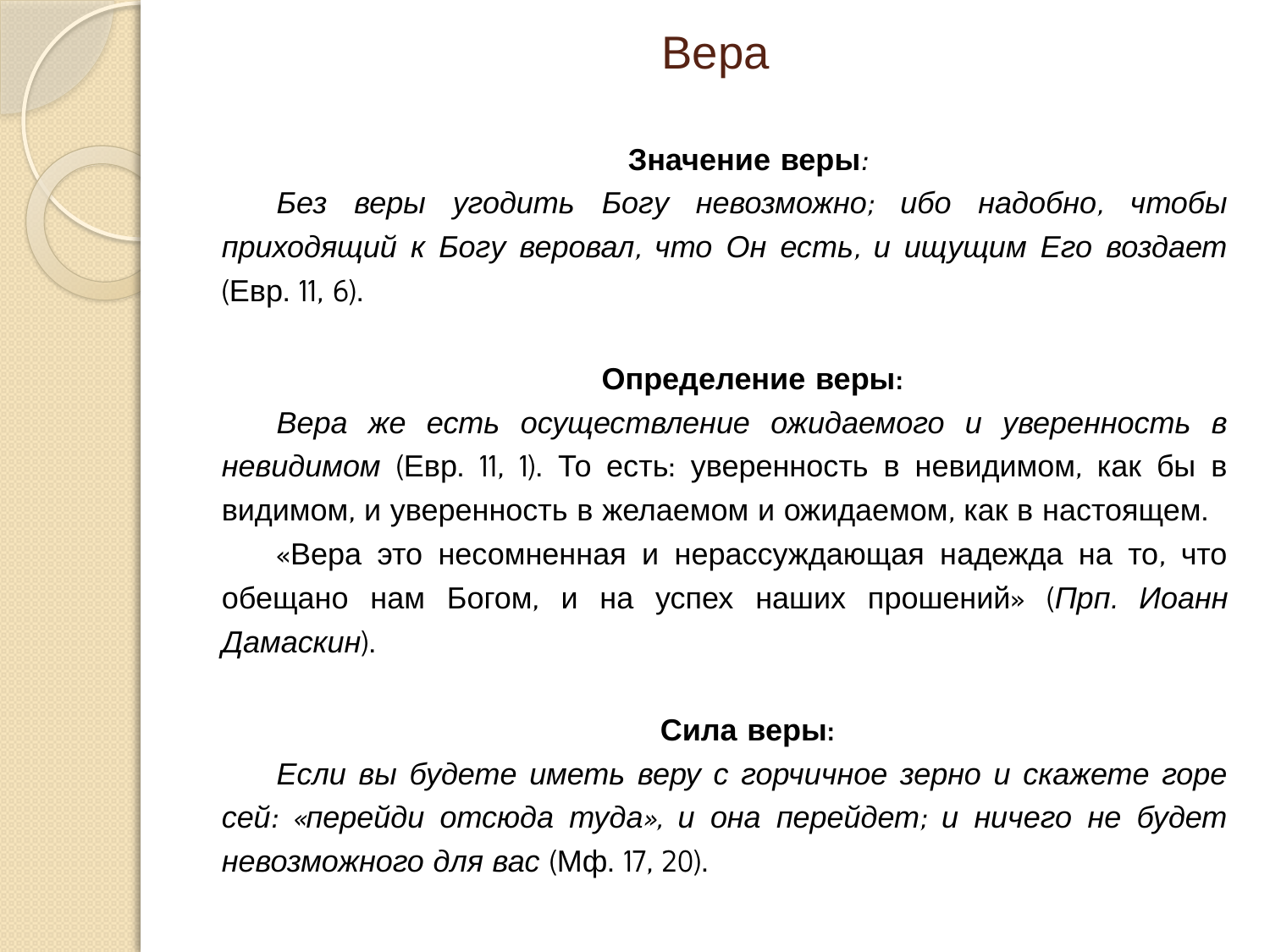

# Вера
Значение веры:
Без веры угодить Богу невозможно; ибо надобно, чтобы приходящий к Богу веровал, что Он есть, и ищущим Его воздает (Евр. 11, 6).

Определение веры:
Вера же есть осуществление ожидаемого и уверенность в невидимом (Евр. 11, 1). То есть: уверенность в невидимом, как бы в видимом, и уверенность в желаемом и ожидаемом, как в настоящем.
«Вера это несомненная и нерассуждающая надежда на то, что обещано нам Богом, и на успех наших прошений» (Прп. Иоанн Дамаскин).

Сила веры:
Если вы будете иметь веру с горчичное зерно и скажете горе сей: «перейди отсюда туда», и она перейдет; и ничего не будет невозможного для вас (Мф. 17, 20).